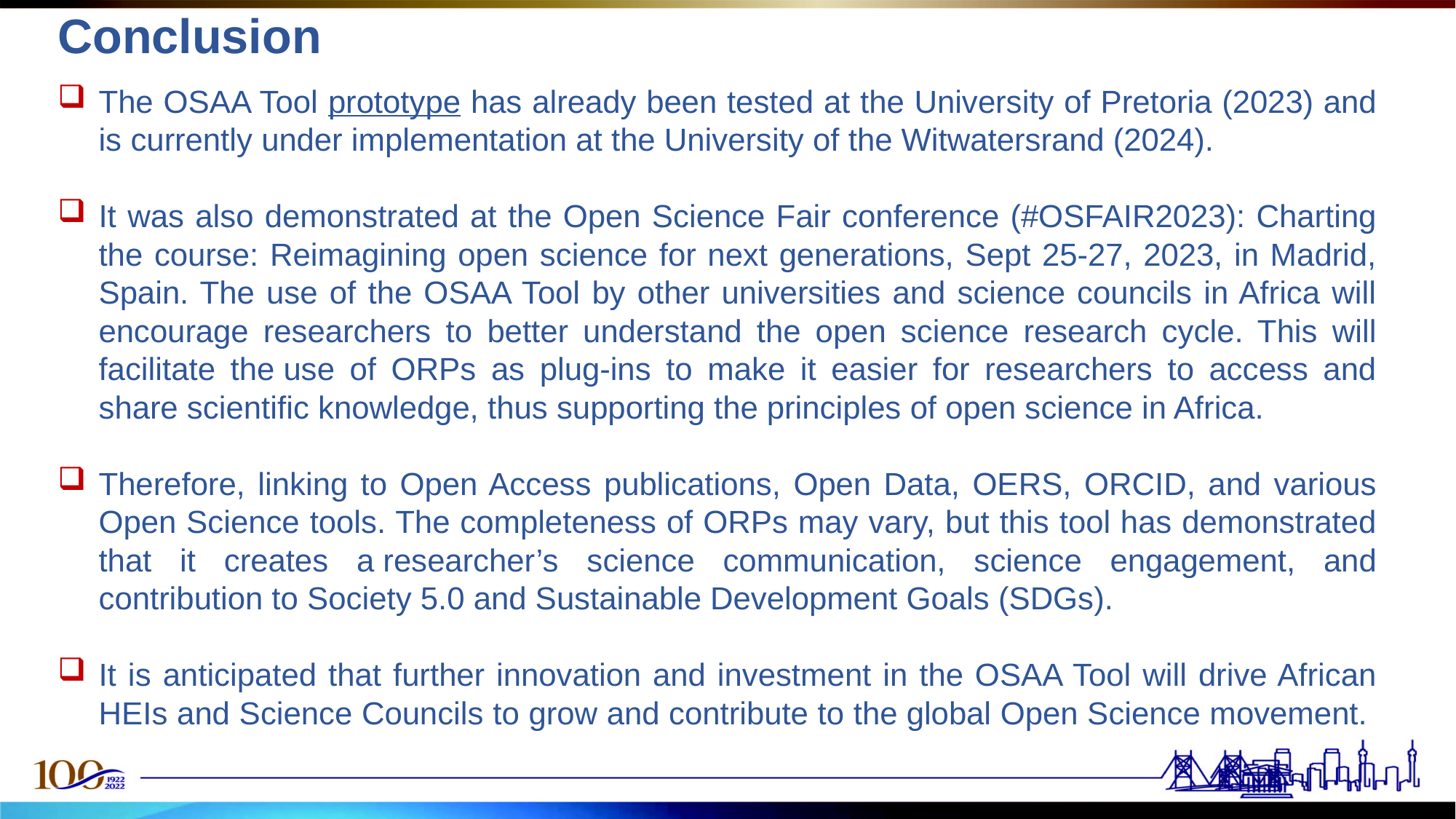

Conclusion
The OSAA Tool prototype has already been tested at the University of Pretoria (2023) and is currently under implementation at the University of the Witwatersrand (2024).

It was also demonstrated at the Open Science Fair conference (#OSFAIR2023): Charting the course: Reimagining open science for next generations, Sept 25-27, 2023, in Madrid, Spain. The use of the OSAA Tool by other universities and science councils in Africa will encourage researchers to better understand the open science research cycle. This will facilitate the use of ORPs as plug-ins to make it easier for researchers to access and share scientific knowledge, thus supporting the principles of open science in Africa.

Therefore, linking to Open Access publications, Open Data, OERS, ORCID, and various Open Science tools. The completeness of ORPs may vary, but this tool has demonstrated that it creates a researcher’s science communication, science engagement, and contribution to Society 5.0 and Sustainable Development Goals (SDGs).

It is anticipated that further innovation and investment in the OSAA Tool will drive African HEIs and Science Councils to grow and contribute to the global Open Science movement.